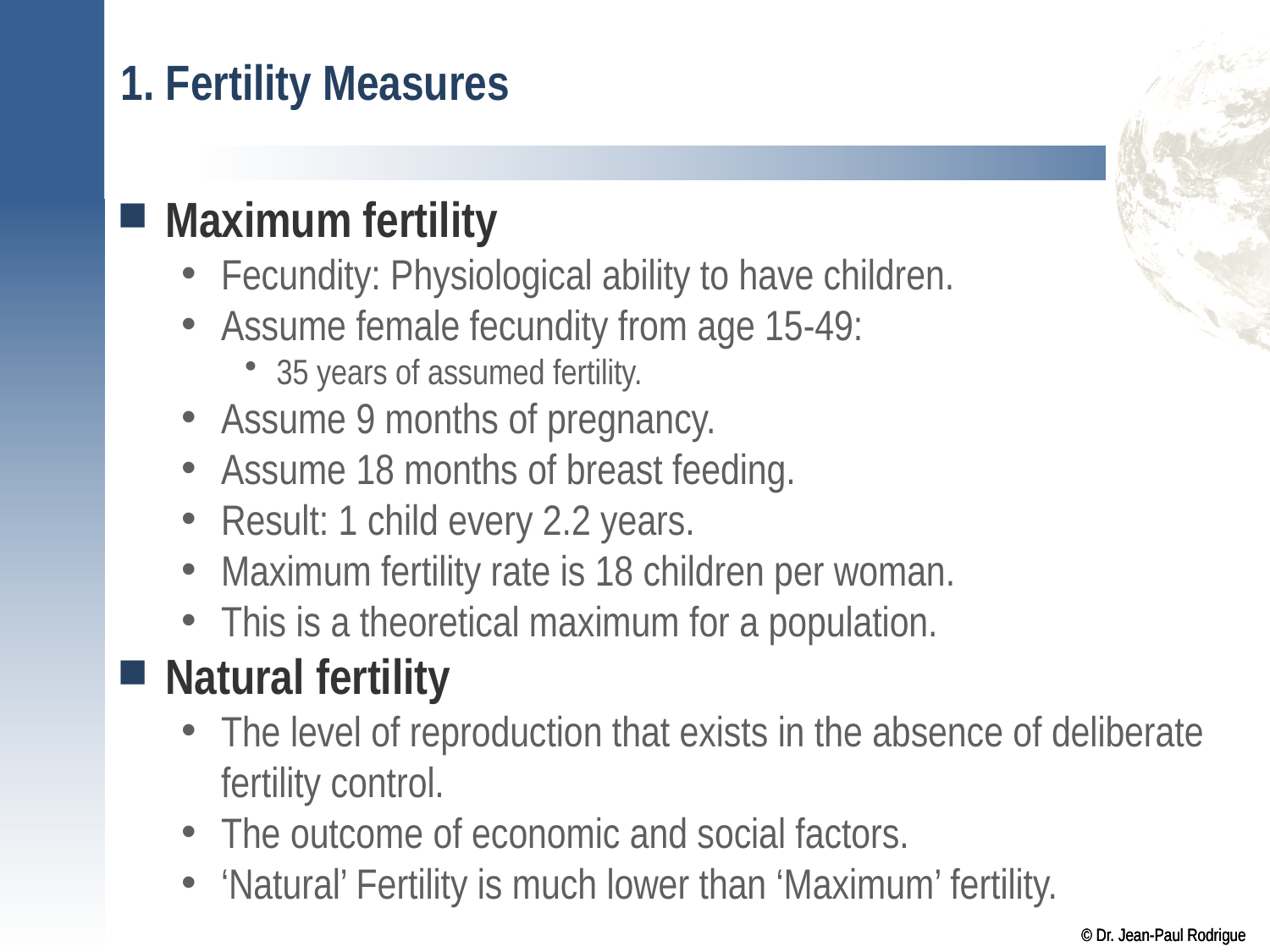

# 1. Fertility Measures
Maximum fertility
Fecundity: Physiological ability to have children.
Assume female fecundity from age 15-49:
35 years of assumed fertility.
Assume 9 months of pregnancy.
Assume 18 months of breast feeding.
Result: 1 child every 2.2 years.
Maximum fertility rate is 18 children per woman.
This is a theoretical maximum for a population.
Natural fertility
The level of reproduction that exists in the absence of deliberate fertility control.
The outcome of economic and social factors.
‘Natural’ Fertility is much lower than ‘Maximum’ fertility.